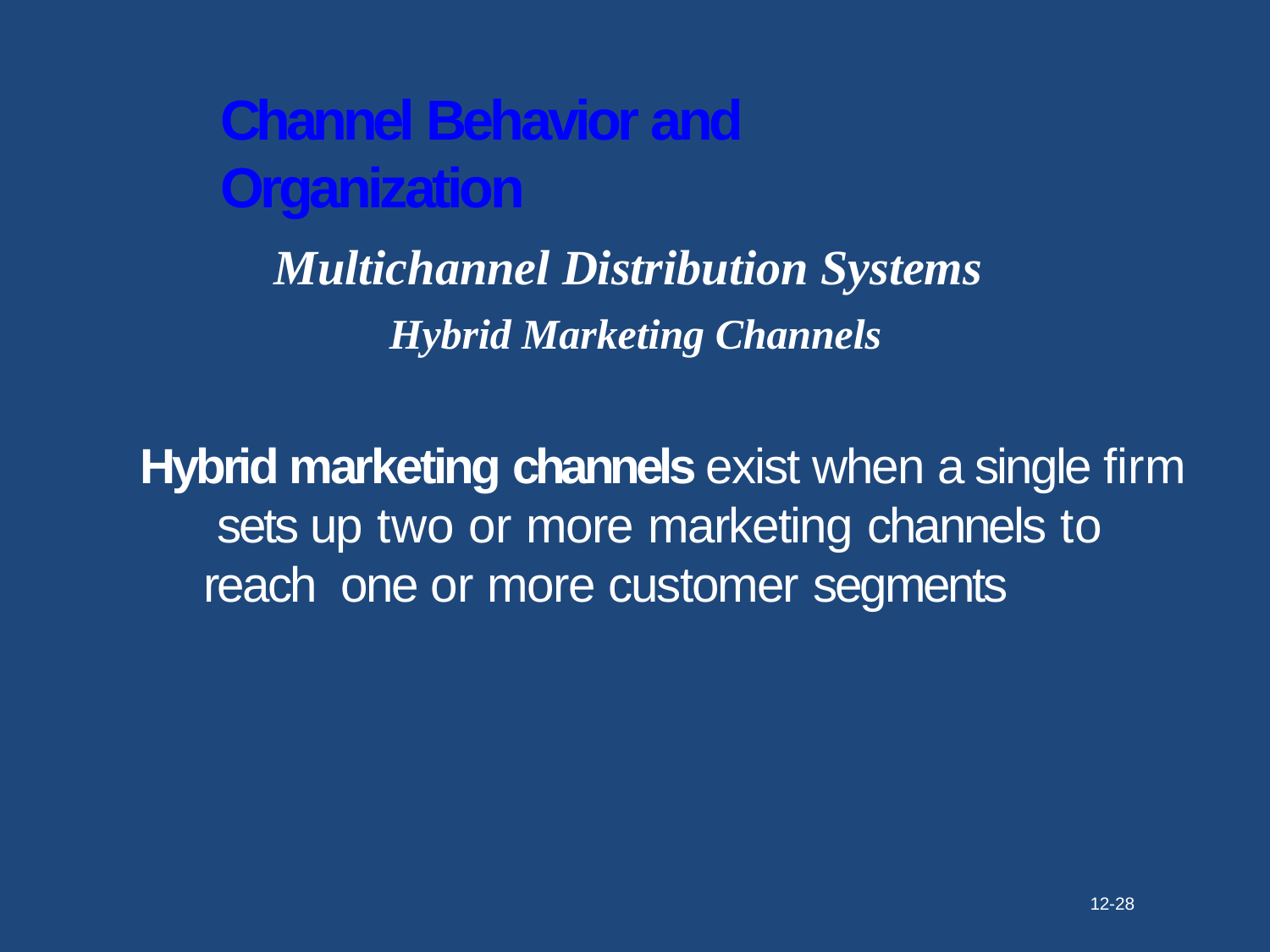

# Channel Behavior and Organization
Multichannel Distribution Systems
Hybrid Marketing Channels

Hybrid marketing channels exist when a single firm  sets up two or more marketing channels to reach  one or more customer segments
12-28